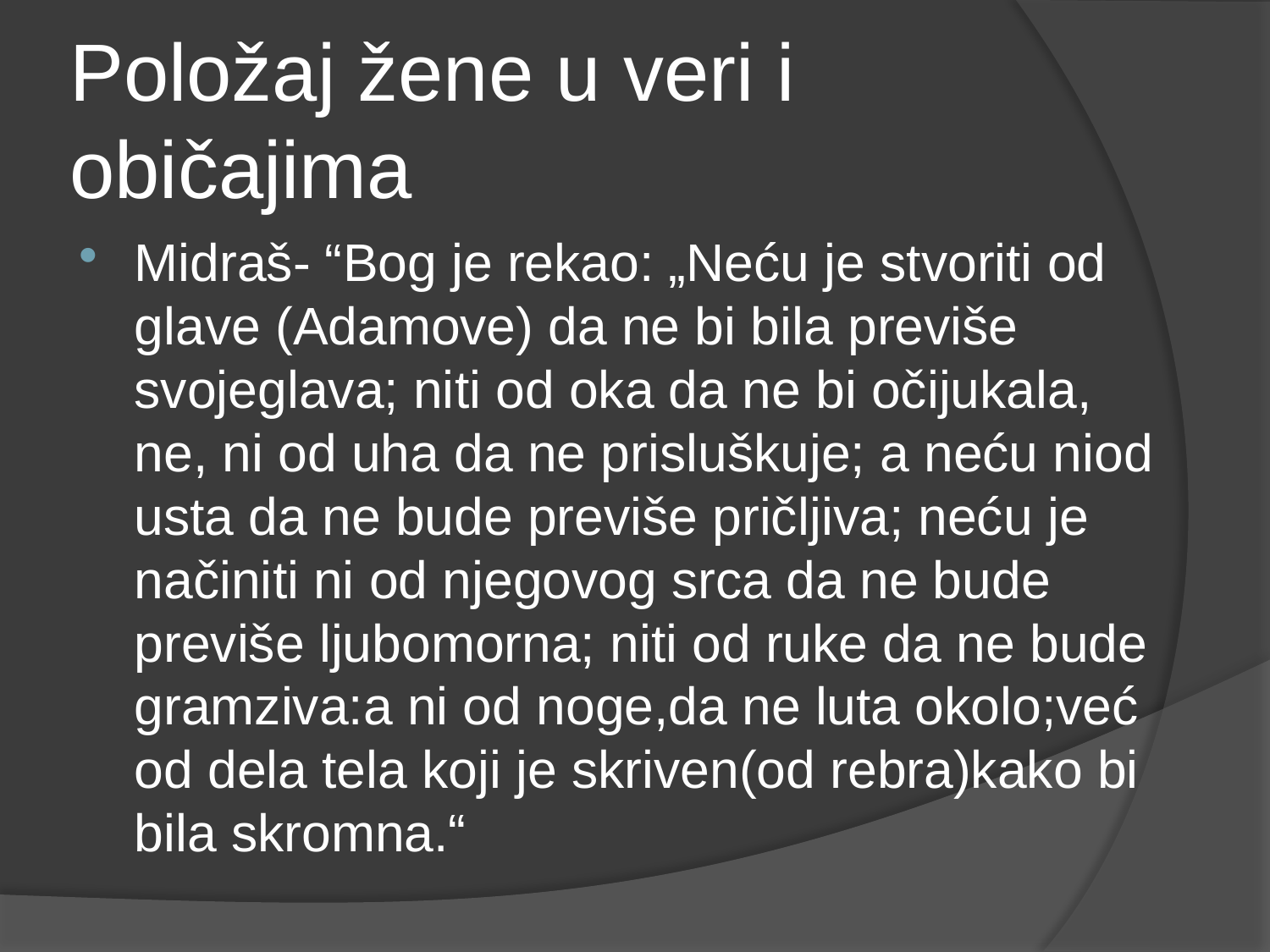

# Položaj žene u veri i običajima
Midraš- “Bog je rekao: „Neću je stvoriti od glave (Adamove) da ne bi bila previše svojeglava; niti od oka da ne bi očijukala, ne, ni od uha da ne prisluškuje; a neću niod usta da ne bude previše pričljiva; neću je načiniti ni od njegovog srca da ne bude previše ljubomorna; niti od ruke da ne bude gramziva:a ni od noge,da ne luta okolo;već od dela tela koji je skriven(od rebra)kako bi bila skromna.“